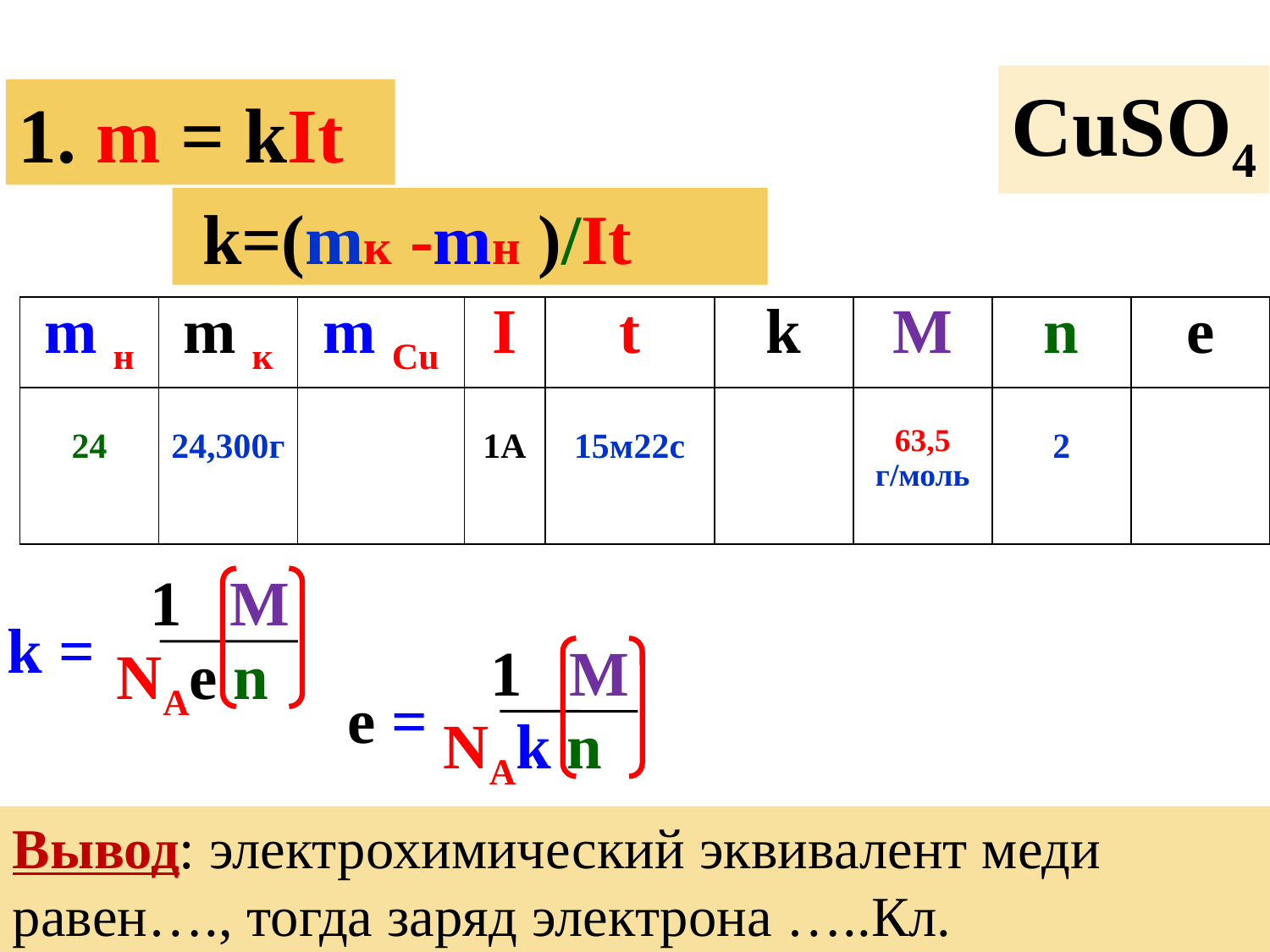

СuSO4
1. m = kIt
 k=(mк -mн )/It
| m н | m к | m Cu | I | t | k | M | n | e |
| --- | --- | --- | --- | --- | --- | --- | --- | --- |
| 25,5 24 | 23,85г 24,300г | 0,8 0,2г | 1А | 18м35с 15м22с | 0,7 0,33 | 63,5 г/моль | 2 |  |
  1   M
NAe n

k =
  1   M
NAk n

e =
Вывод: электрохимический эквивалент меди равен…., тогда заряд электрона …..Кл.